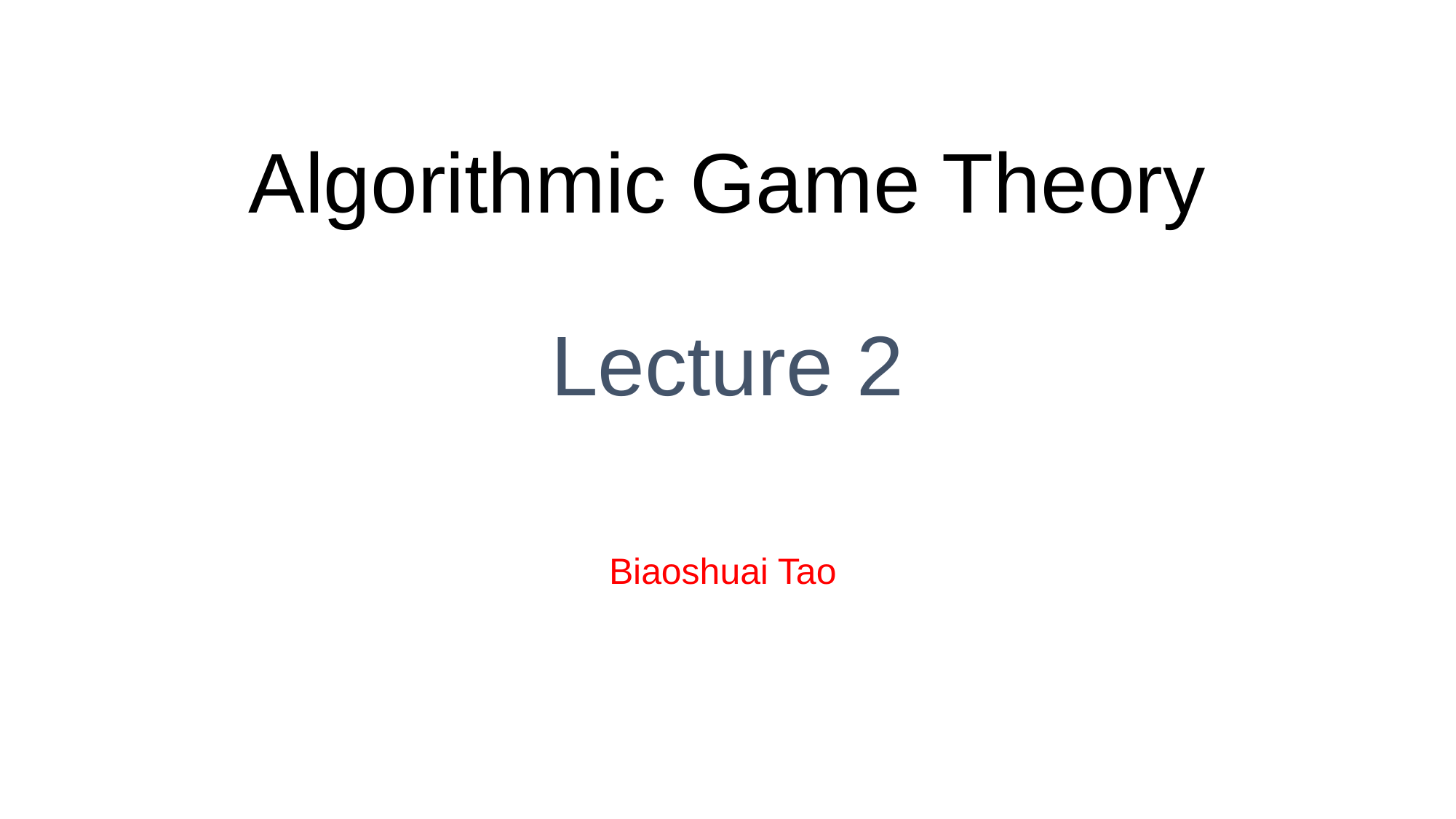

# Algorithmic Game Theory Lecture 2
Biaoshuai Tao